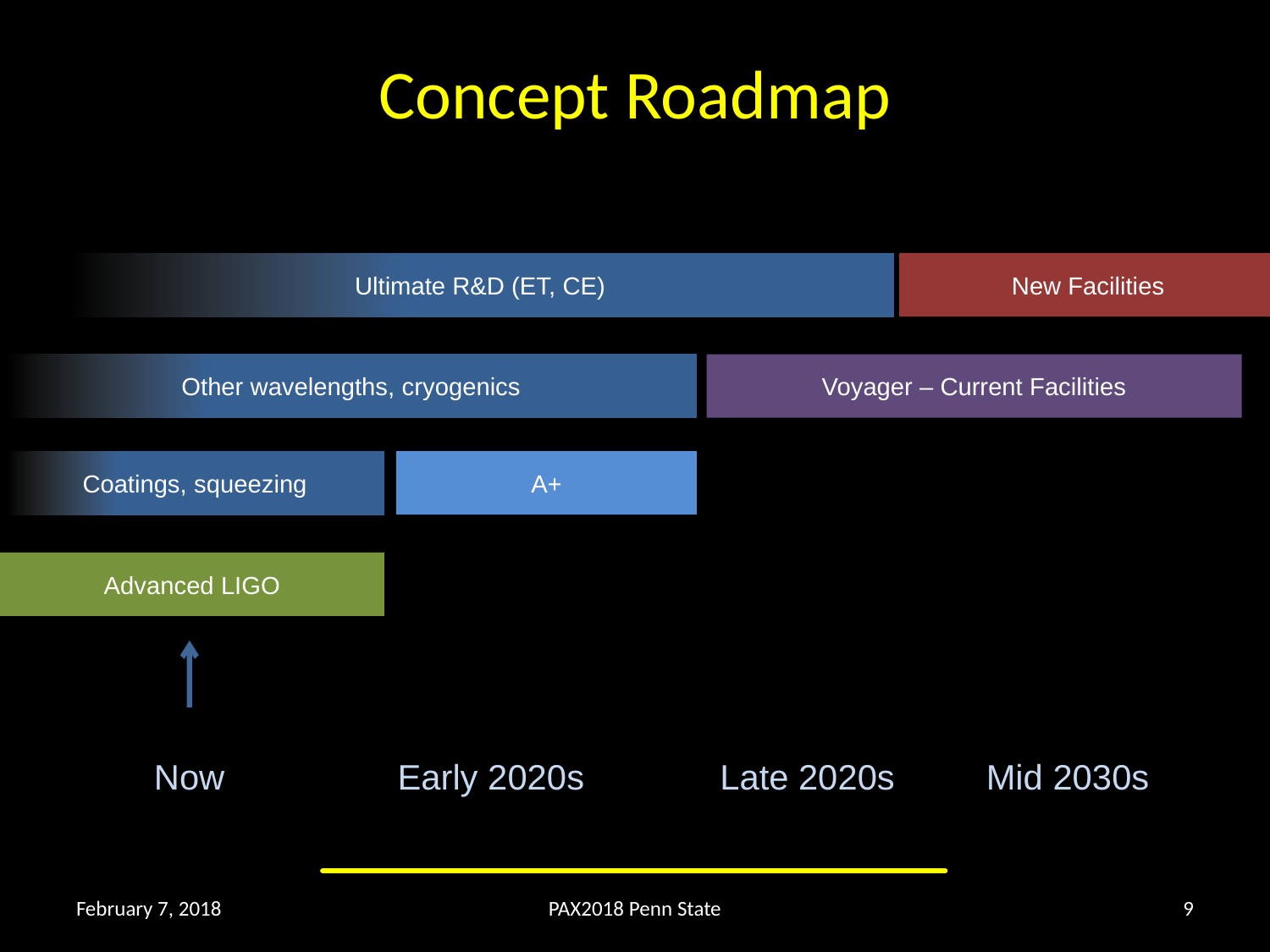

# Concept Roadmap
 Ultimate R&D (ET, CE)
 New Facilities
Other wavelengths, cryogenics
Voyager – Current Facilities
Coatings, squeezing
A+
Advanced LIGO
Now
Mid 2030s
Early 2020s
Late 2020s
February 7, 2018
PAX2018 Penn State
9